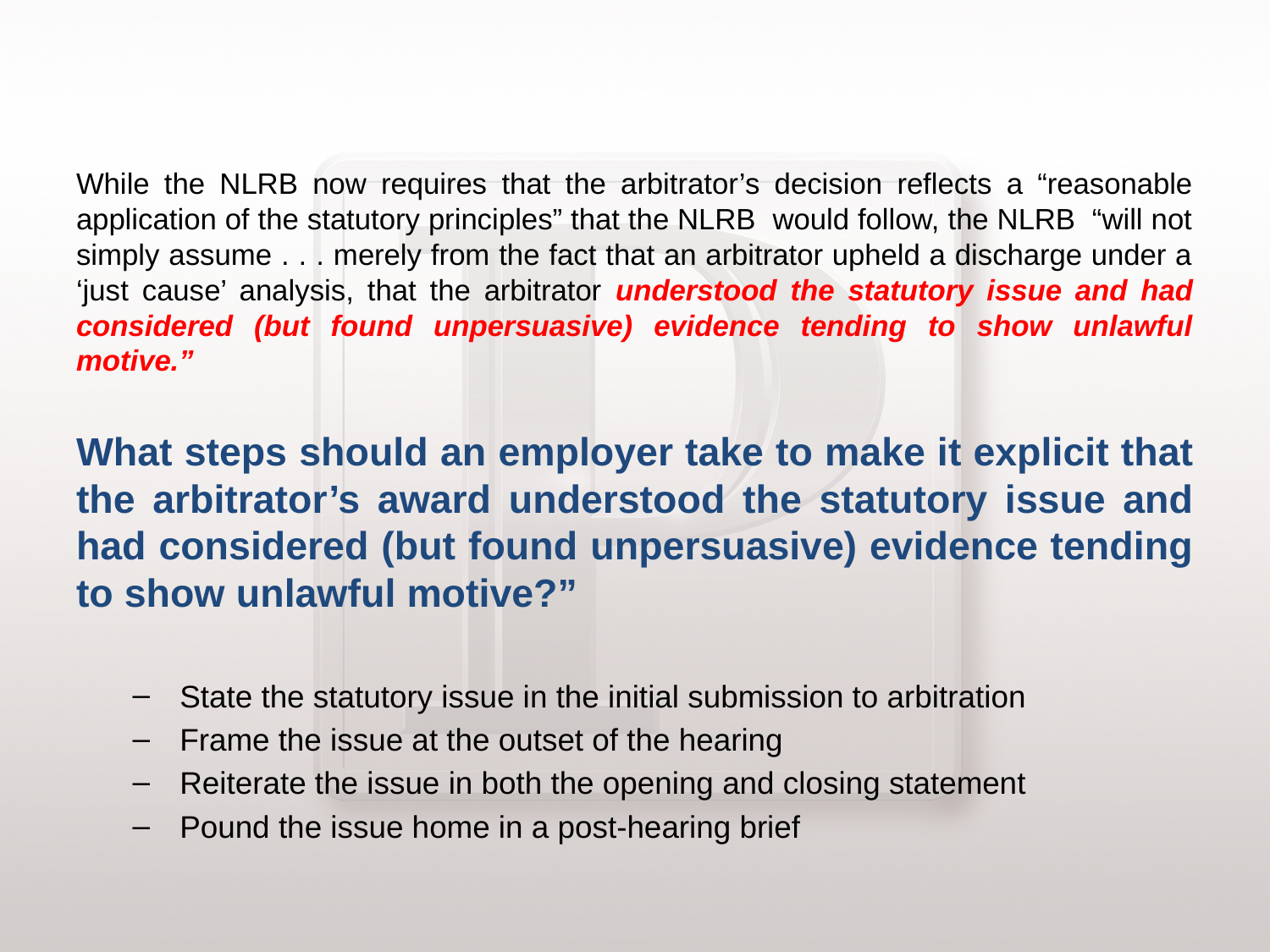

#
While the NLRB now requires that the arbitrator’s decision reflects a “reasonable application of the statutory principles” that the NLRB  would follow, the NLRB  “will not simply assume . . . merely from the fact that an arbitrator upheld a discharge under a ‘just cause’ analysis, that the arbitrator understood the statutory issue and had considered (but found unpersuasive) evidence tending to show unlawful motive.”

What steps should an employer take to make it explicit that the arbitrator’s award understood the statutory issue and had considered (but found unpersuasive) evidence tending to show unlawful motive?”

State the statutory issue in the initial submission to arbitration
Frame the issue at the outset of the hearing
Reiterate the issue in both the opening and closing statement
Pound the issue home in a post-hearing brief